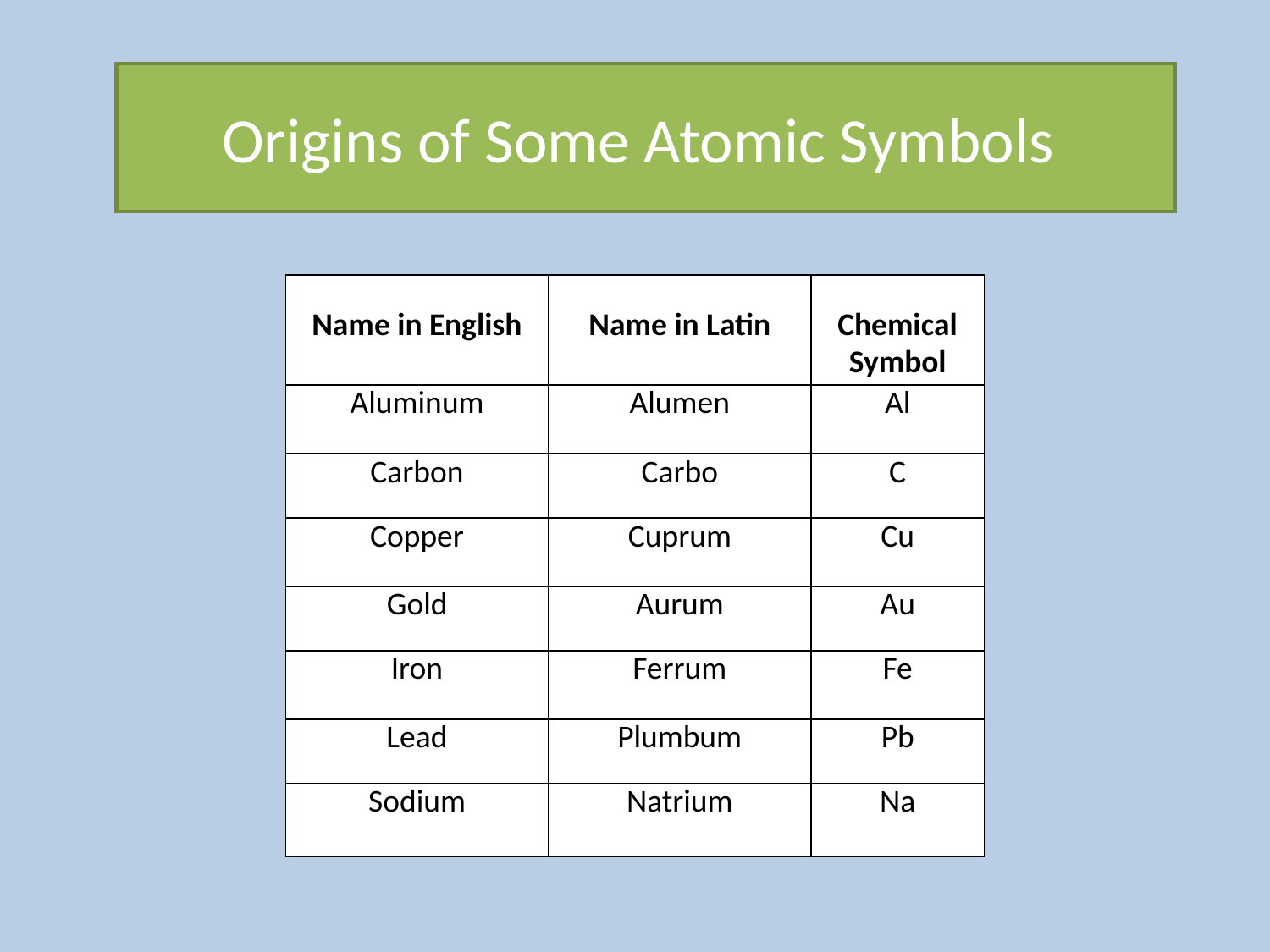

# Origins of Some Atomic Symbols
| Name in English | Name in Latin | Chemical Symbol |
| --- | --- | --- |
| Aluminum | Alumen | Al |
| Carbon | Carbo | C |
| Copper | Cuprum | Cu |
| Gold | Aurum | Au |
| Iron | Ferrum | Fe |
| Lead | Plumbum | Pb |
| Sodium | Natrium | Na |